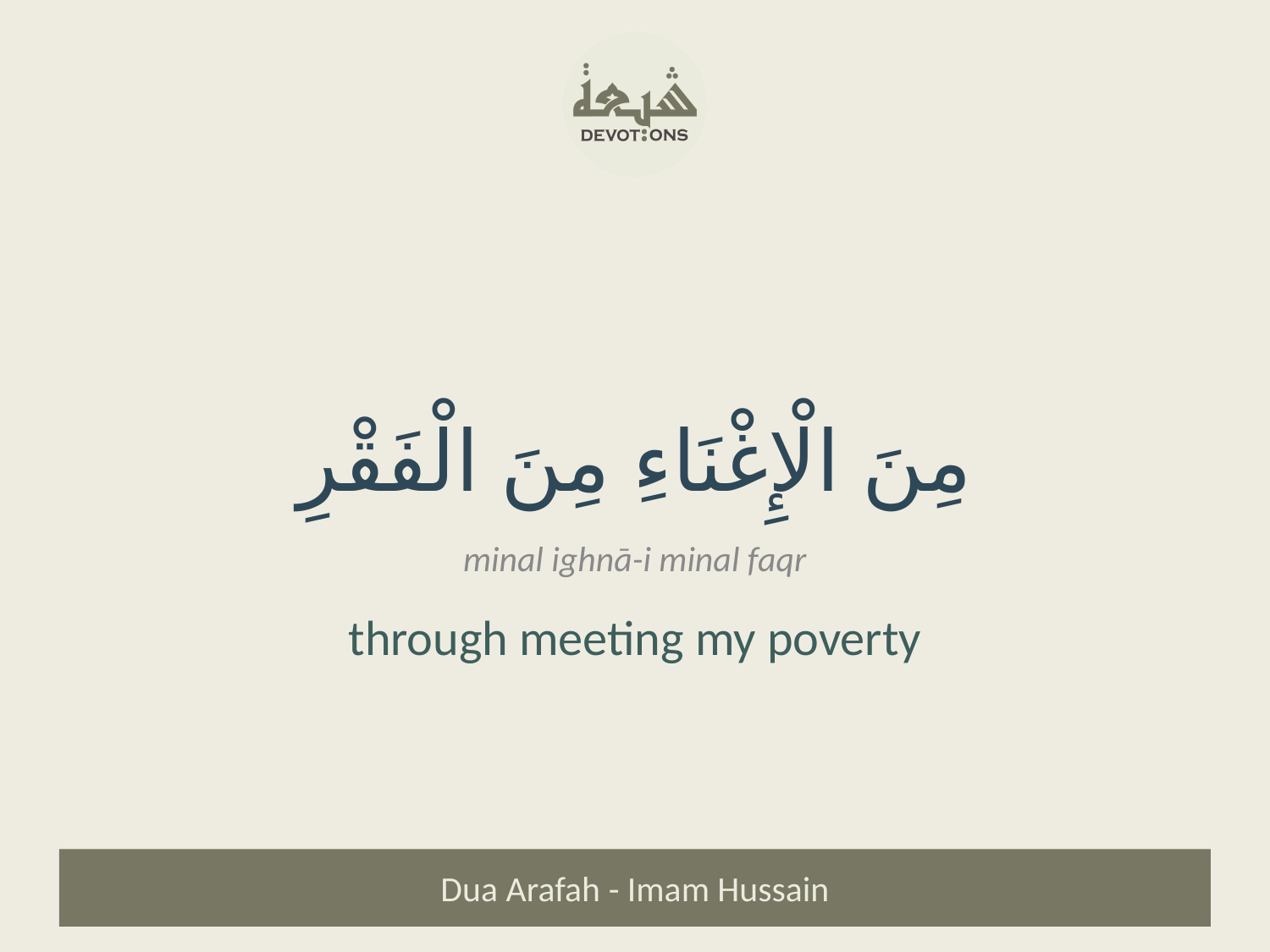

مِنَ الْإِغْنَاءِ مِنَ الْفَقْرِ
minal ighnā-i minal faqr
through meeting my poverty
Dua Arafah - Imam Hussain